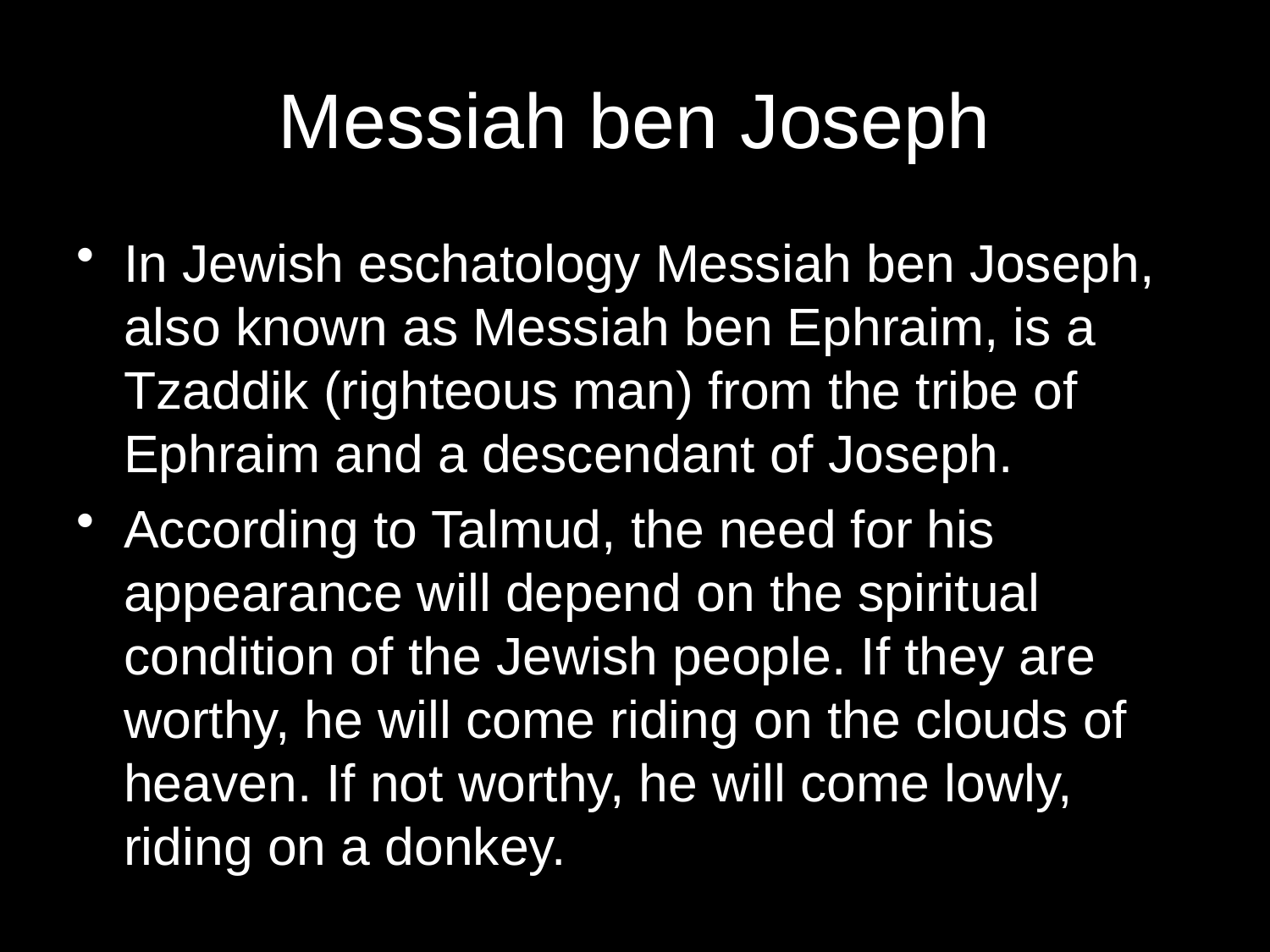

# Messiah ben Joseph
In Jewish eschatology Messiah ben Joseph, also known as Messiah ben Ephraim, is a Tzaddik (righteous man) from the tribe of Ephraim and a descendant of Joseph.
According to Talmud, the need for his appearance will depend on the spiritual condition of the Jewish people. If they are worthy, he will come riding on the clouds of heaven. If not worthy, he will come lowly, riding on a donkey.
21